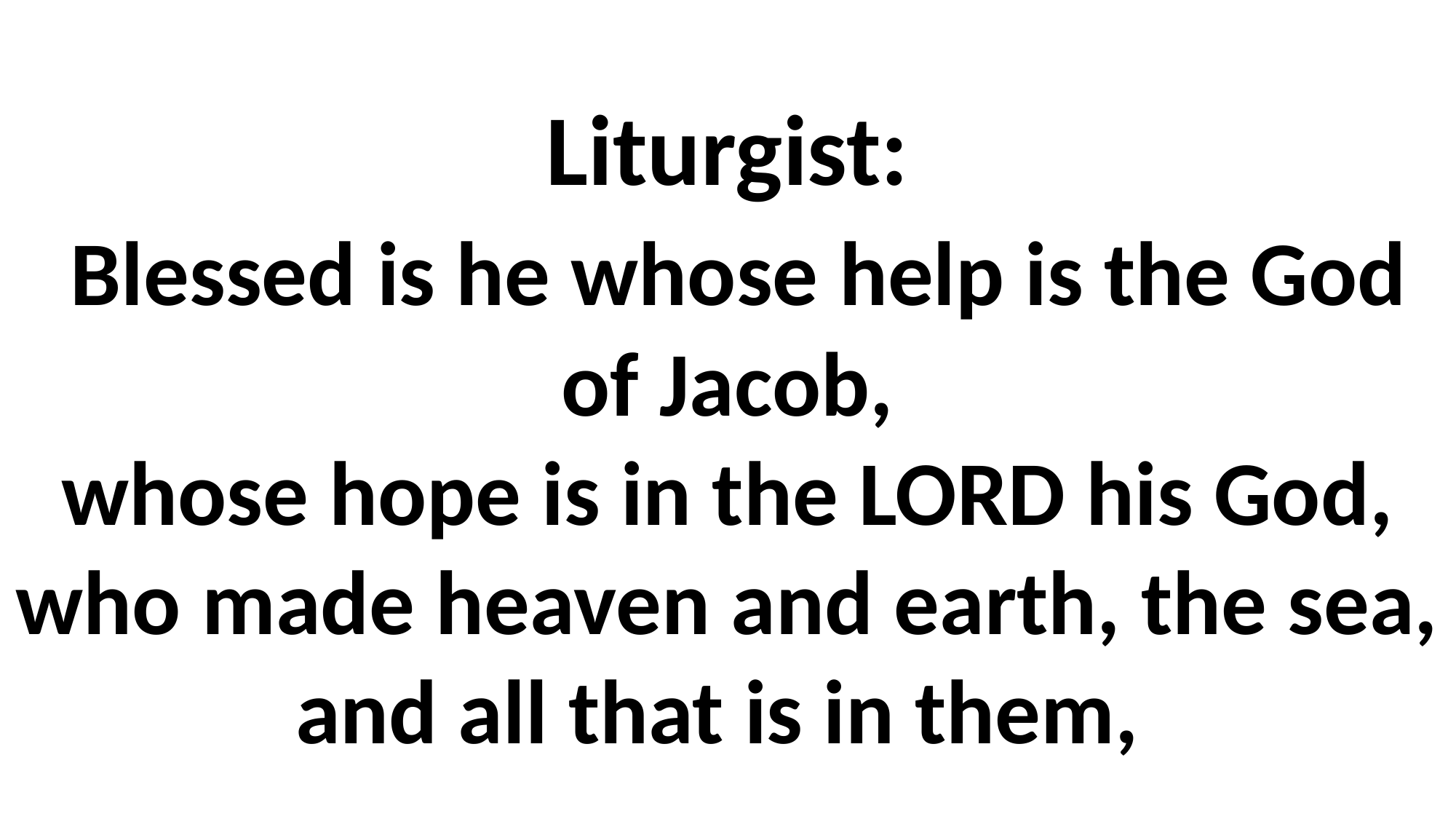

# Liturgist: Blessed is he whose help is the God of Jacob, whose hope is in the LORD his God, who made heaven and earth, the sea, and all that is in them,